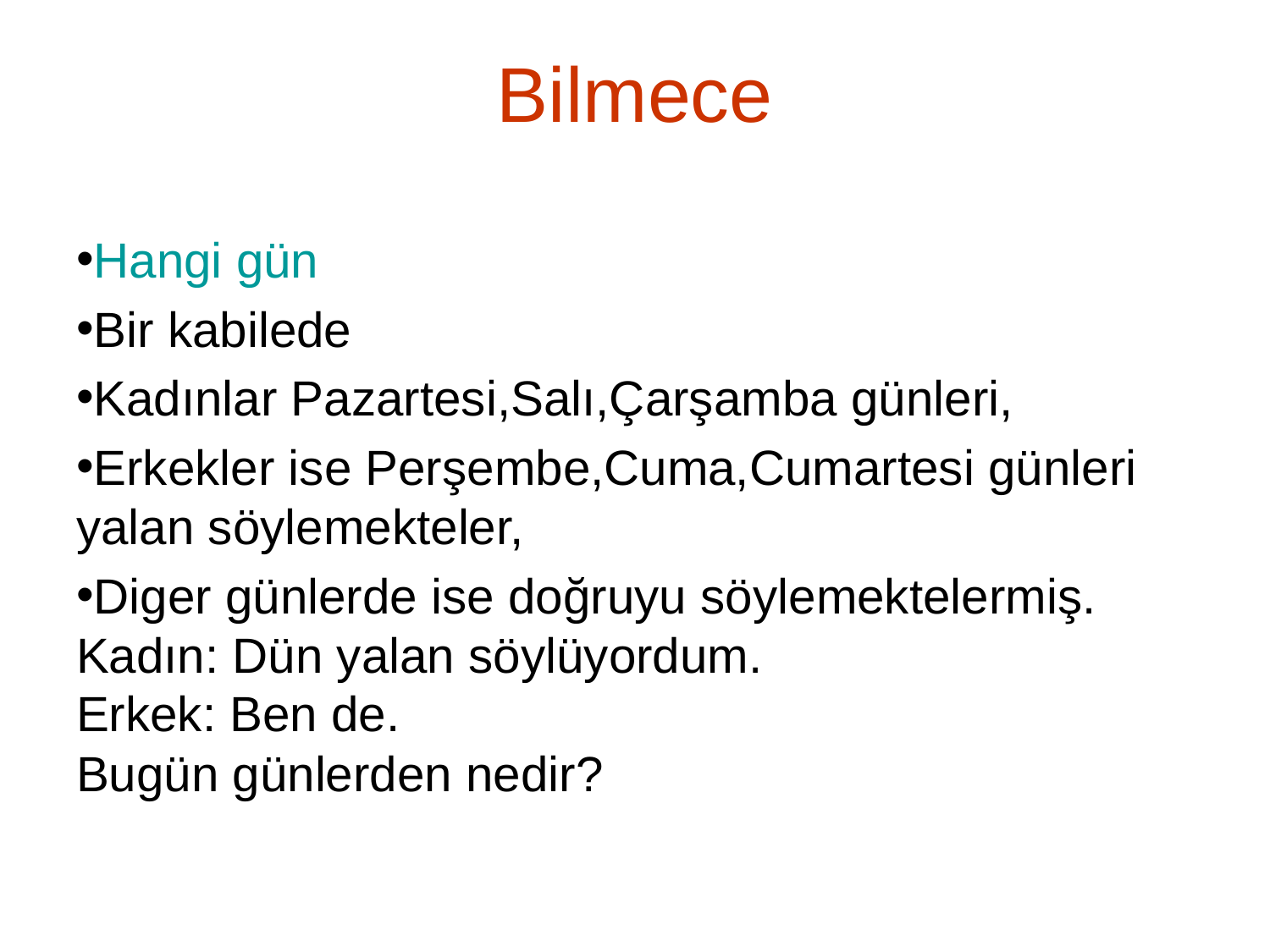

# Bilmece
Hangi gün
Bir kabilede
Kadınlar Pazartesi,Salı,Çarşamba günleri,
Erkekler ise Perşembe,Cuma,Cumartesi günleri yalan söylemekteler,
Diger günlerde ise doğruyu söylemektelermiş.
Kadın: Dün yalan söylüyordum.
Erkek: Ben de.
Bugün günlerden nedir?